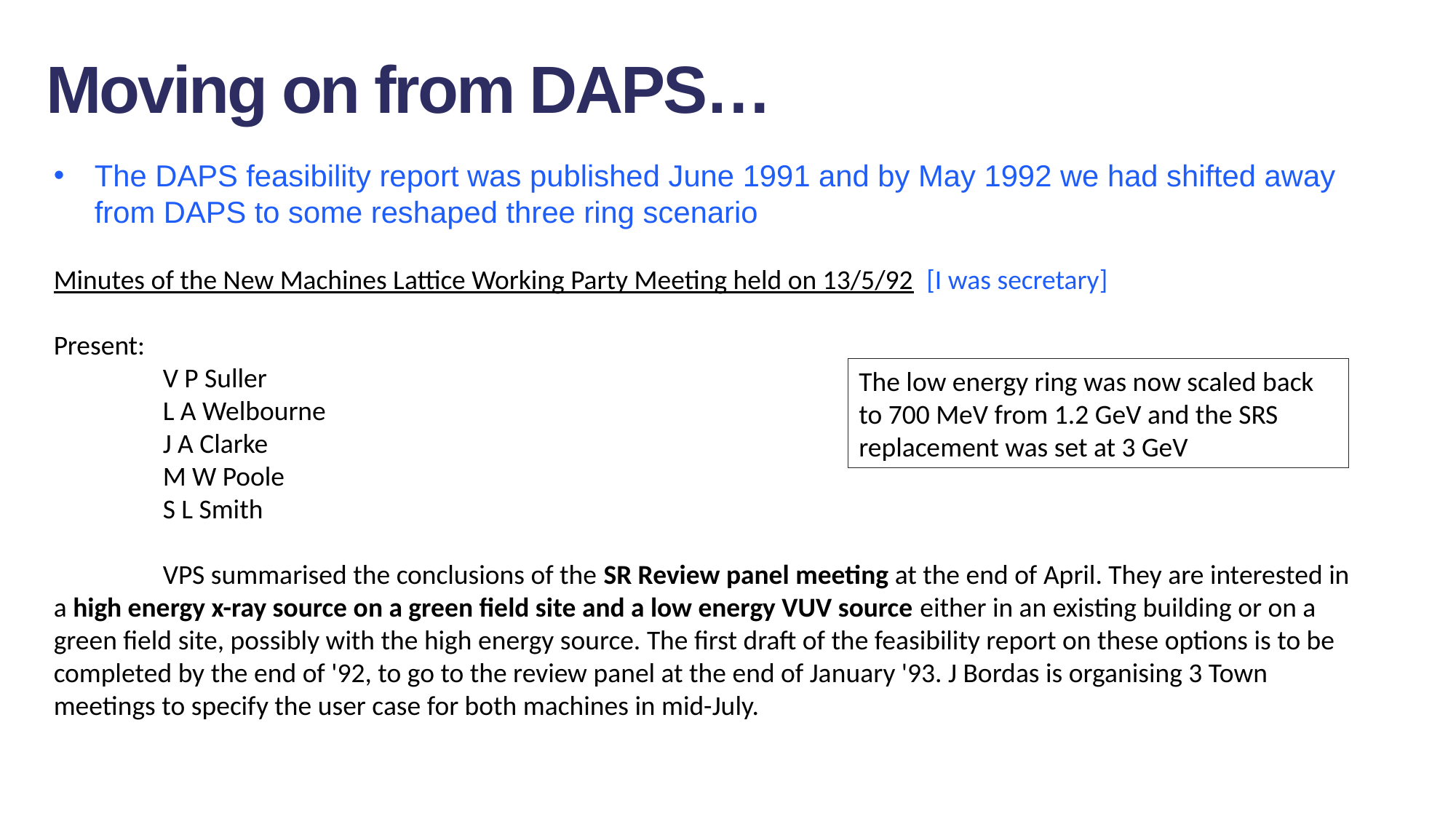

Moving on from DAPS…
The DAPS feasibility report was published June 1991 and by May 1992 we had shifted away from DAPS to some reshaped three ring scenario

Minutes of the New Machines Lattice Working Party Meeting held on 13/5/92  [I was secretary]

Present:
	V P Suller
	L A Welbourne
	J A Clarke
	M W Poole
	S L Smith

	VPS summarised the conclusions of the SR Review panel meeting at the end of April. They are interested in a high energy x-ray source on a green field site and a low energy VUV source either in an existing building or on a green field site, possibly with the high energy source. The first draft of the feasibility report on these options is to be completed by the end of '92, to go to the review panel at the end of January '93. J Bordas is organising 3 Town meetings to specify the user case for both machines in mid-July.

The low energy ring was now scaled back to 700 MeV from 1.2 GeV and the SRS replacement was set at 3 GeV